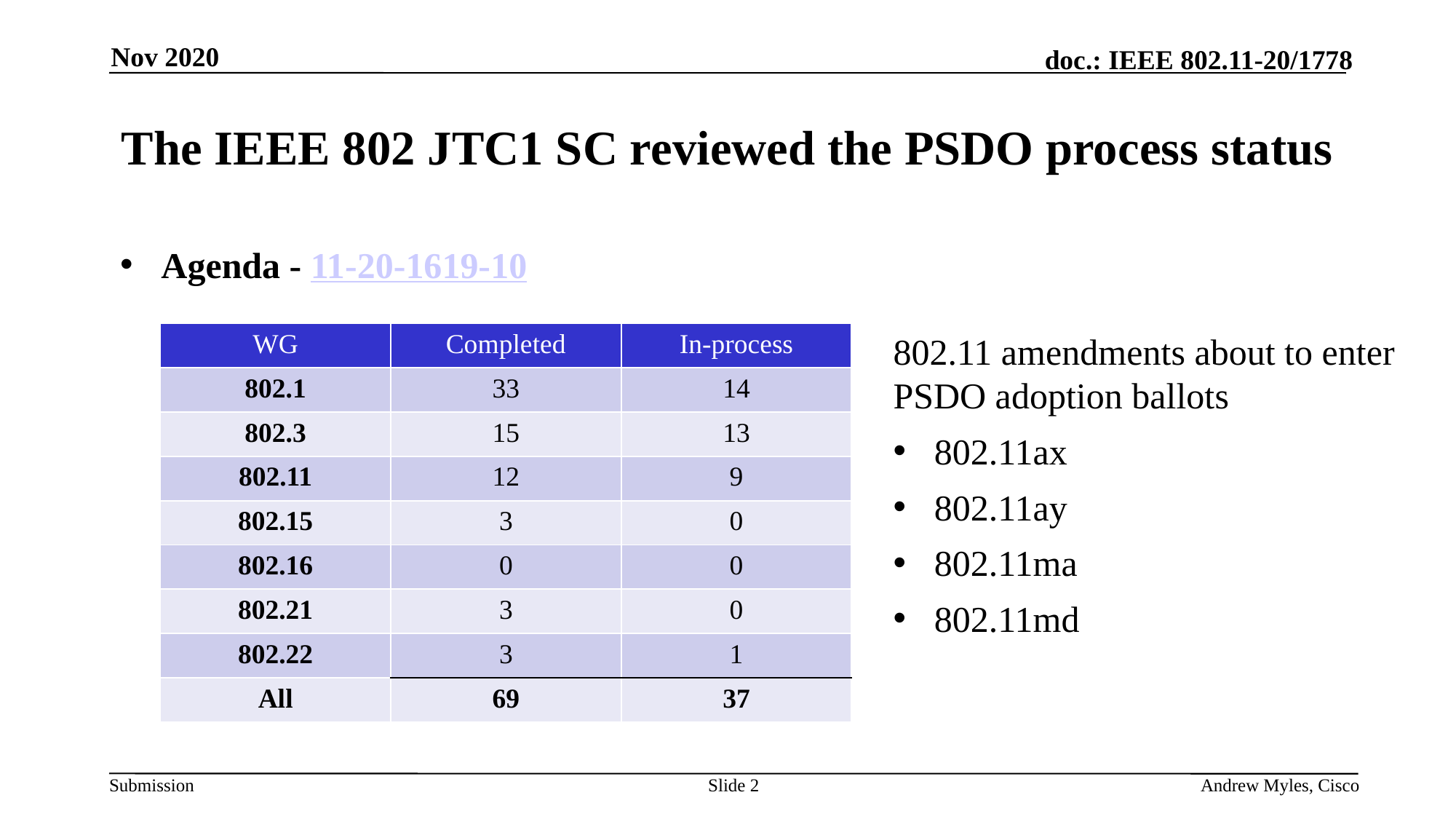

Nov 2020
# The IEEE 802 JTC1 SC reviewed the PSDO process status
Agenda - 11-20-1619-10

| WG | Completed | In-process |
| --- | --- | --- |
| 802.1 | 33 | 14 |
| 802.3 | 15 | 13 |
| 802.11 | 12 | 9 |
| 802.15 | 3 | 0 |
| 802.16 | 0 | 0 |
| 802.21 | 3 | 0 |
| 802.22 | 3 | 1 |
| All | 69 | 37 |
802.11 amendments about to enter PSDO adoption ballots
802.11ax
802.11ay
802.11ma
802.11md

Slide 2
Andrew Myles, Cisco